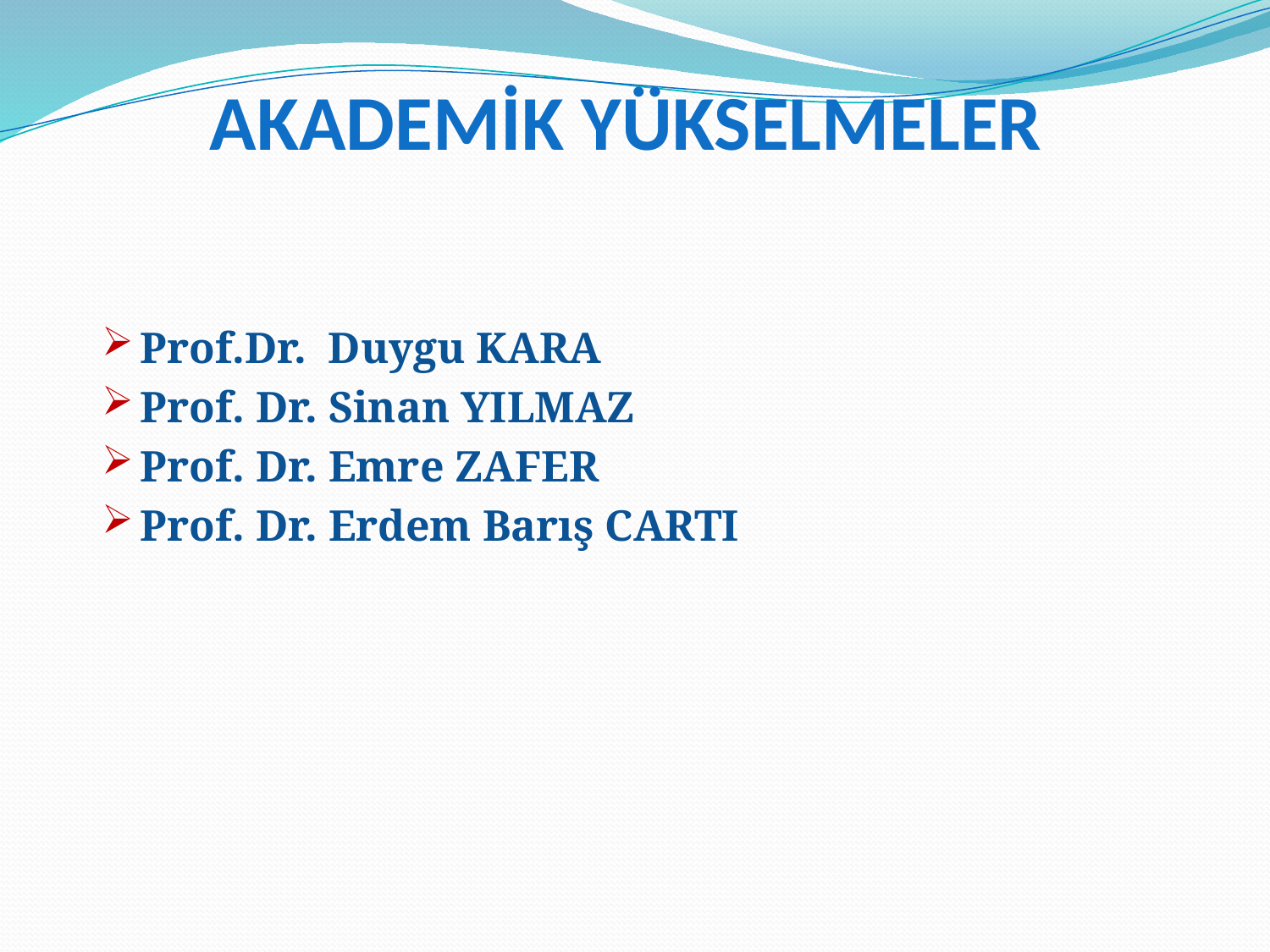

# AKADEMİK YÜKSELMELER

Prof.Dr.  Duygu KARA
Prof. Dr. Sinan YILMAZ
Prof. Dr. Emre ZAFER
Prof. Dr. Erdem Barış CARTI